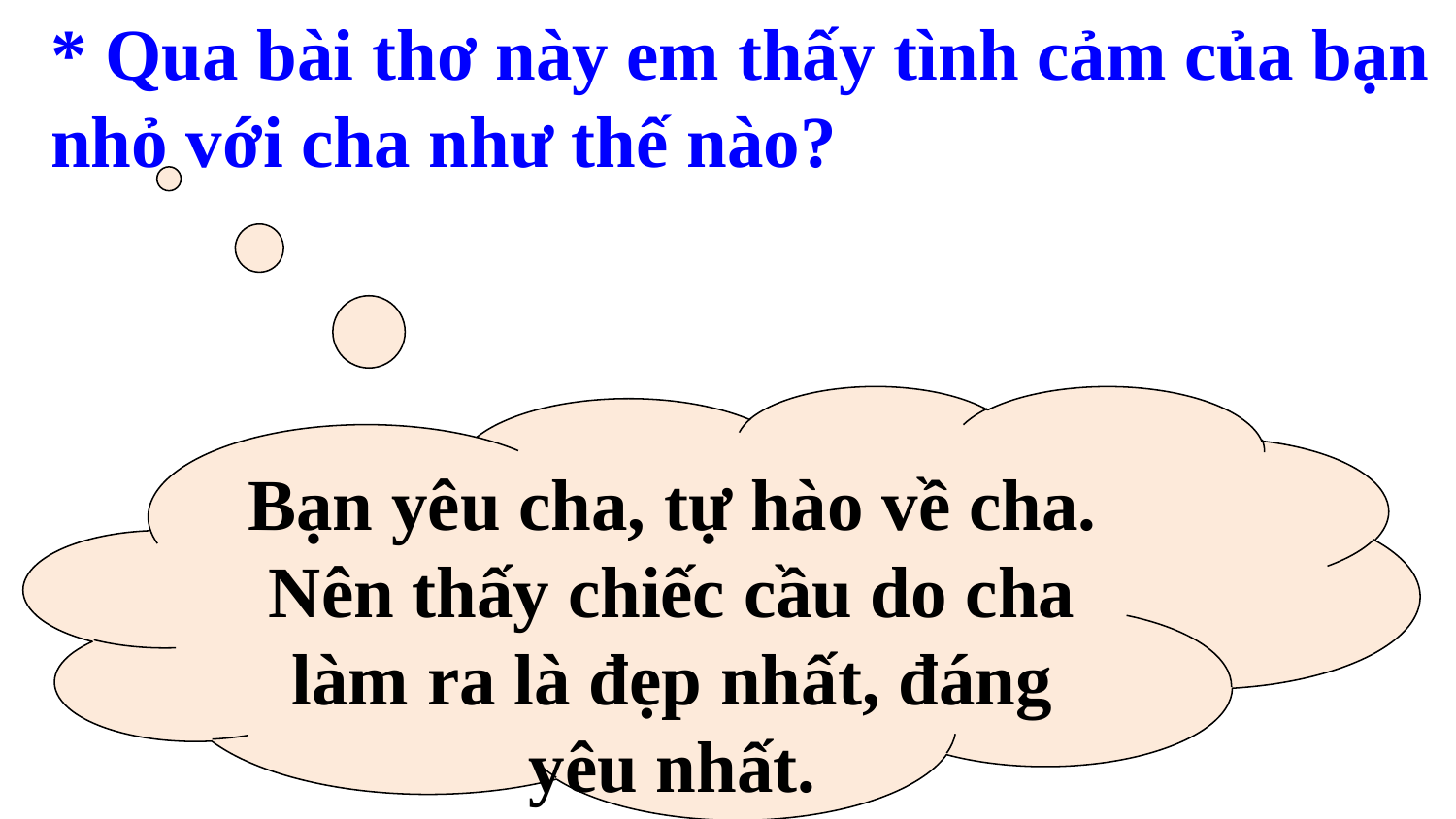

* Qua bài thơ này em thấy tình cảm của bạn nhỏ với cha như thế nào?
Bạn yêu cha, tự hào về cha. Nên thấy chiếc cầu do cha làm ra là đẹp nhất, đáng yêu nhất.